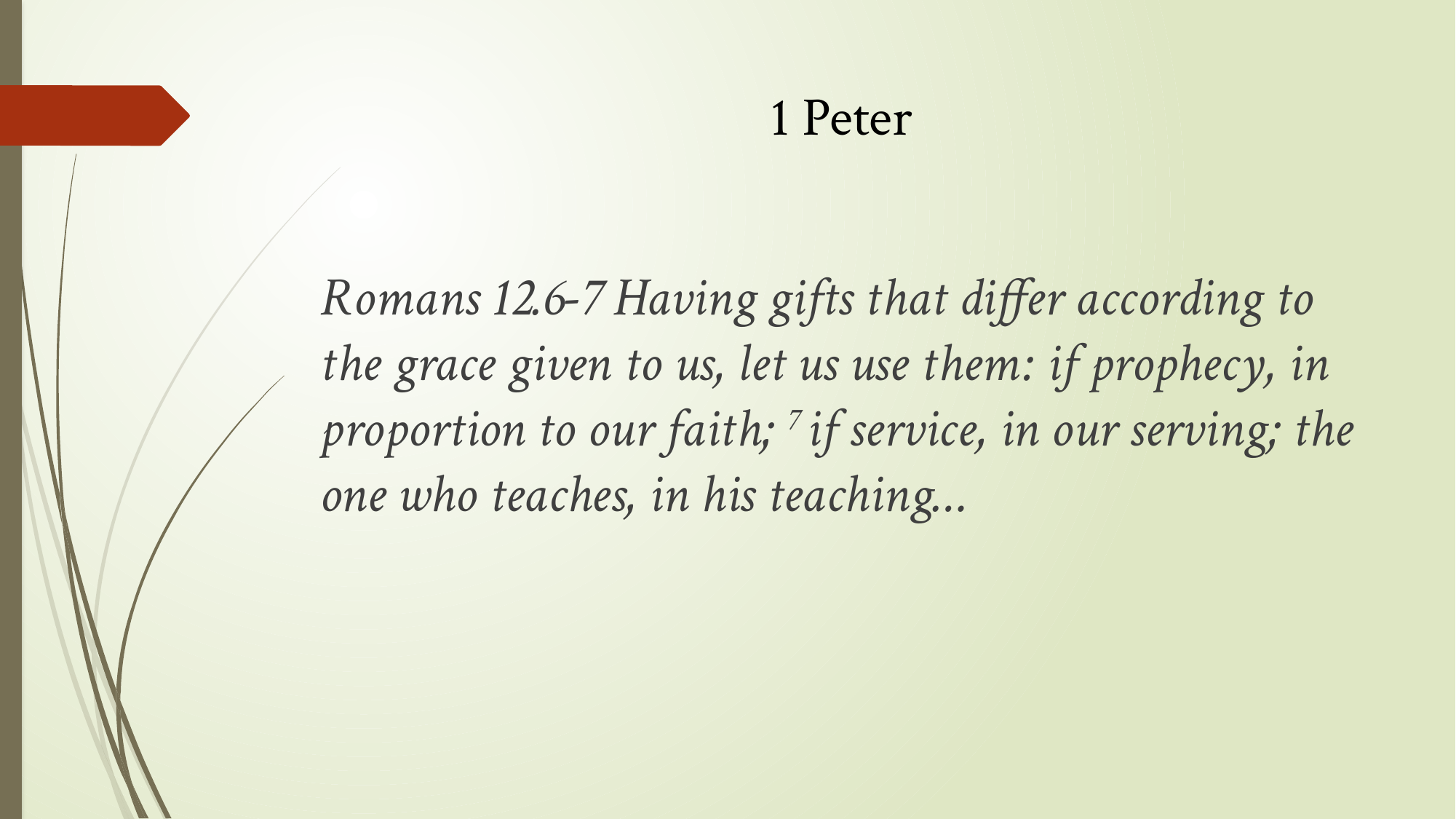

# 1 Peter
Romans 12.6-7 Having gifts that differ according to the grace given to us, let us use them: if prophecy, in proportion to our faith; 7 if service, in our serving; the one who teaches, in his teaching…